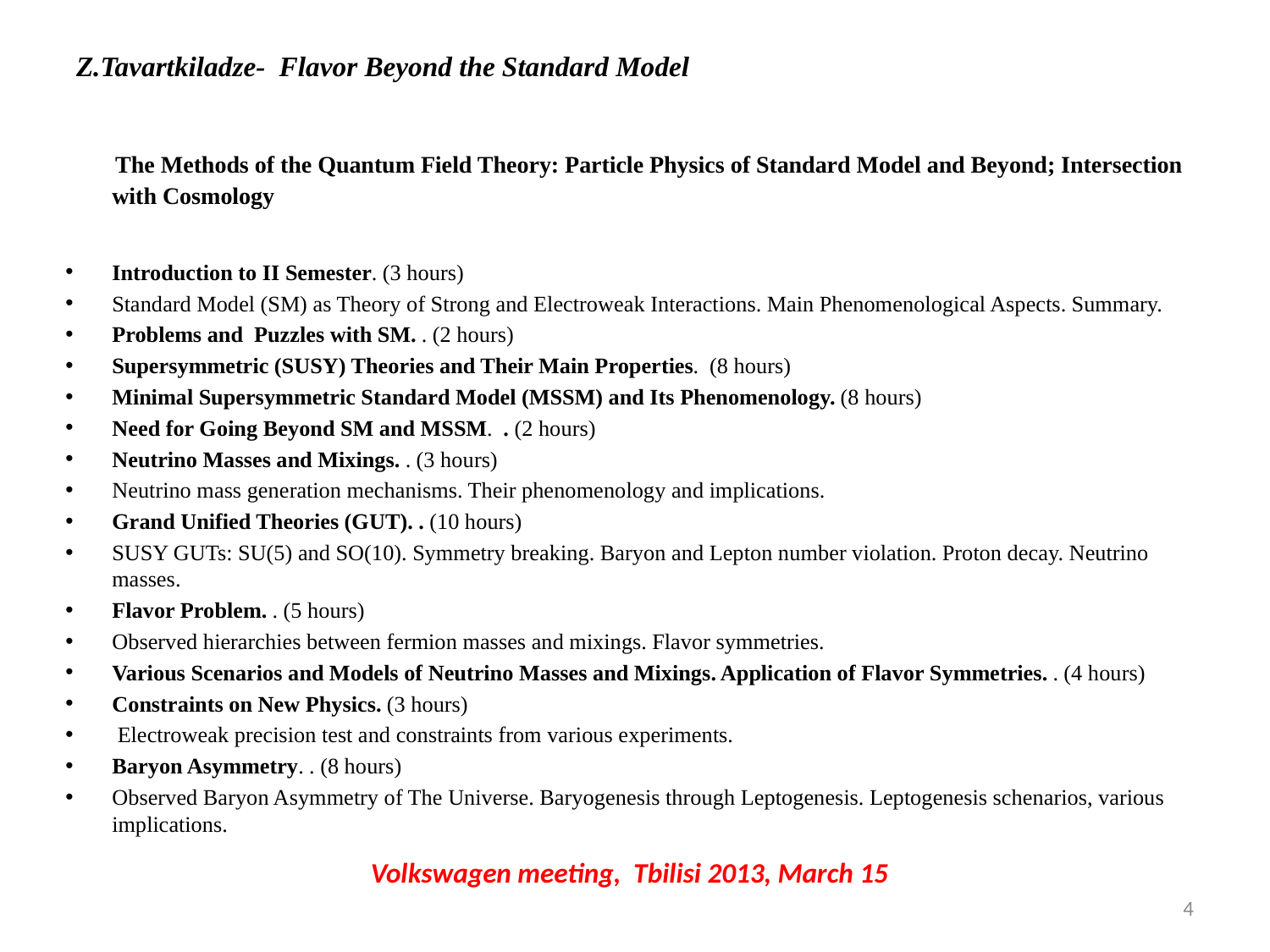

# Z.Tavartkiladze-  Flavor Beyond the Standard Model
     The Methods of the Quantum Field Theory: Particle Physics of Standard Model and Beyond; Intersection with Cosmology

Introduction to II Semester. (3 hours)
Standard Model (SM) as Theory of Strong and Electroweak Interactions. Main Phenomenological Aspects. Summary.
Problems and  Puzzles with SM. . (2 hours)
Supersymmetric (SUSY) Theories and Their Main Properties.  (8 hours)
Minimal Supersymmetric Standard Model (MSSM) and Its Phenomenology. (8 hours)
Need for Going Beyond SM and MSSM.  . (2 hours)
Neutrino Masses and Mixings. . (3 hours)
Neutrino mass generation mechanisms. Their phenomenology and implications.
Grand Unified Theories (GUT). . (10 hours)
SUSY GUTs: SU(5) and SO(10). Symmetry breaking. Baryon and Lepton number violation. Proton decay. Neutrino masses.
Flavor Problem. . (5 hours)
Observed hierarchies between fermion masses and mixings. Flavor symmetries.
Various Scenarios and Models of Neutrino Masses and Mixings. Application of Flavor Symmetries. . (4 hours)
Constraints on New Physics. (3 hours)
 Electroweak precision test and constraints from various experiments.
Baryon Asymmetry. . (8 hours)
Observed Baryon Asymmetry of The Universe. Baryogenesis through Leptogenesis. Leptogenesis schenarios, various implications.

Volkswagen meeting,  Tbilisi 2013, March 15
4